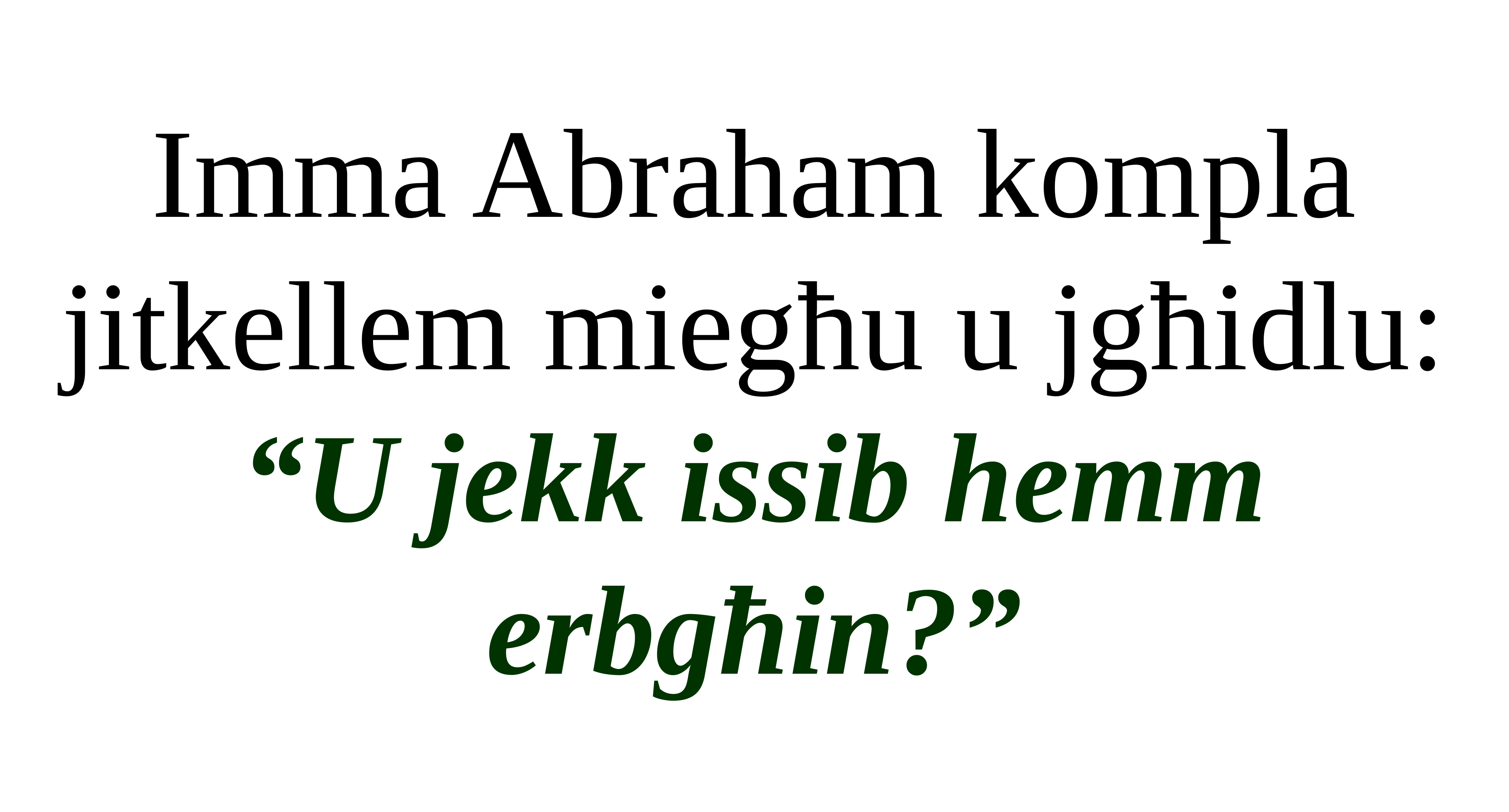

Imma Abraham kompla jitkellem miegħu u jgħidlu:
“U jekk issib hemm erbgħin?”